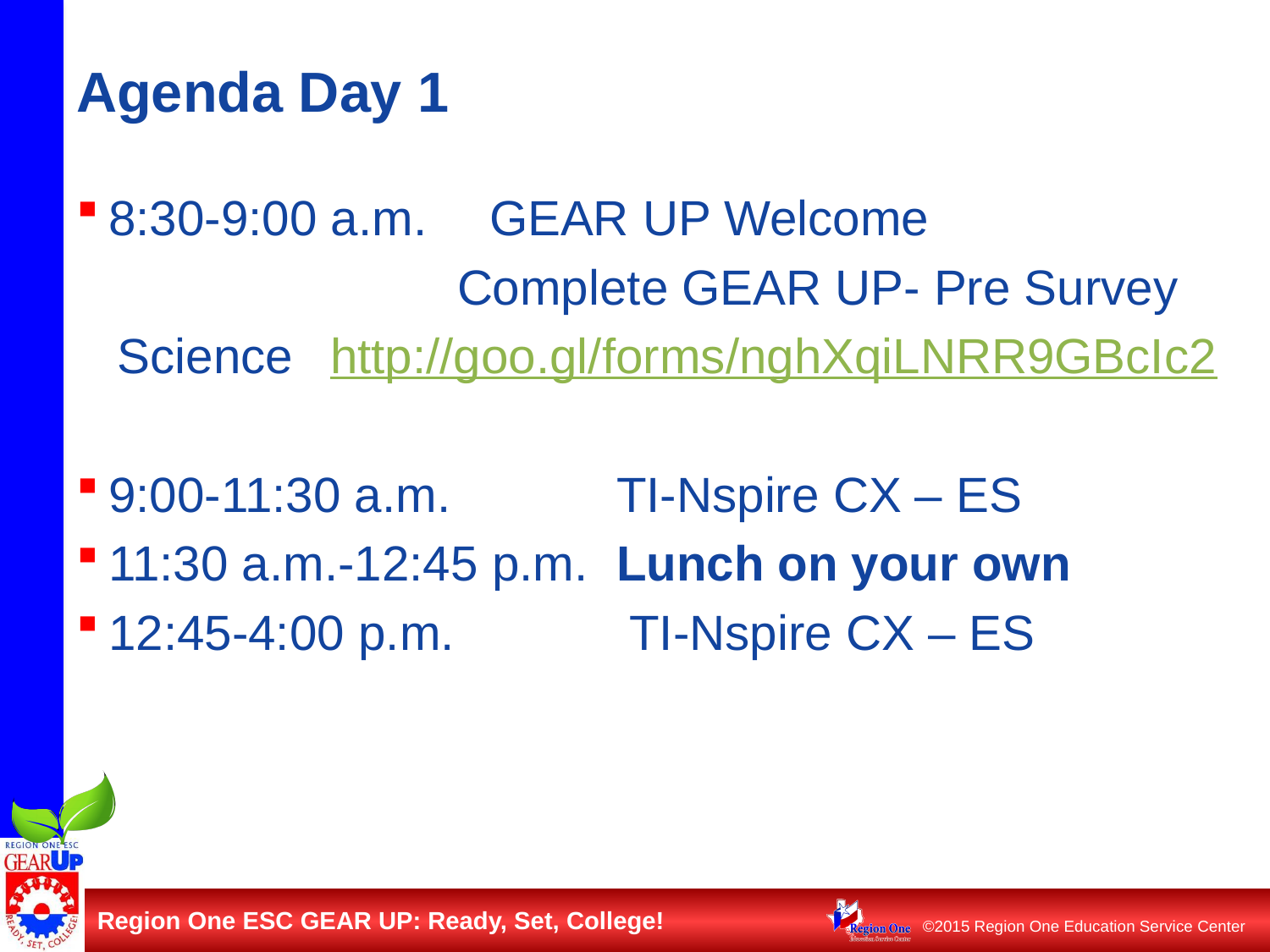

# Agenda Day 1
8:30-9:00 a.m.	GEAR UP Welcome
			Complete GEAR UP- Pre Survey
   Science	http://goo.gl/forms/nghXqiLNRR9GBcIc2

9:00-11:30 a.m.		TI-Nspire CX – ES
11:30 a.m.-12:45 p.m. 	Lunch on your own
12:45-4:00 p.m.		 TI-Nspire CX – ES